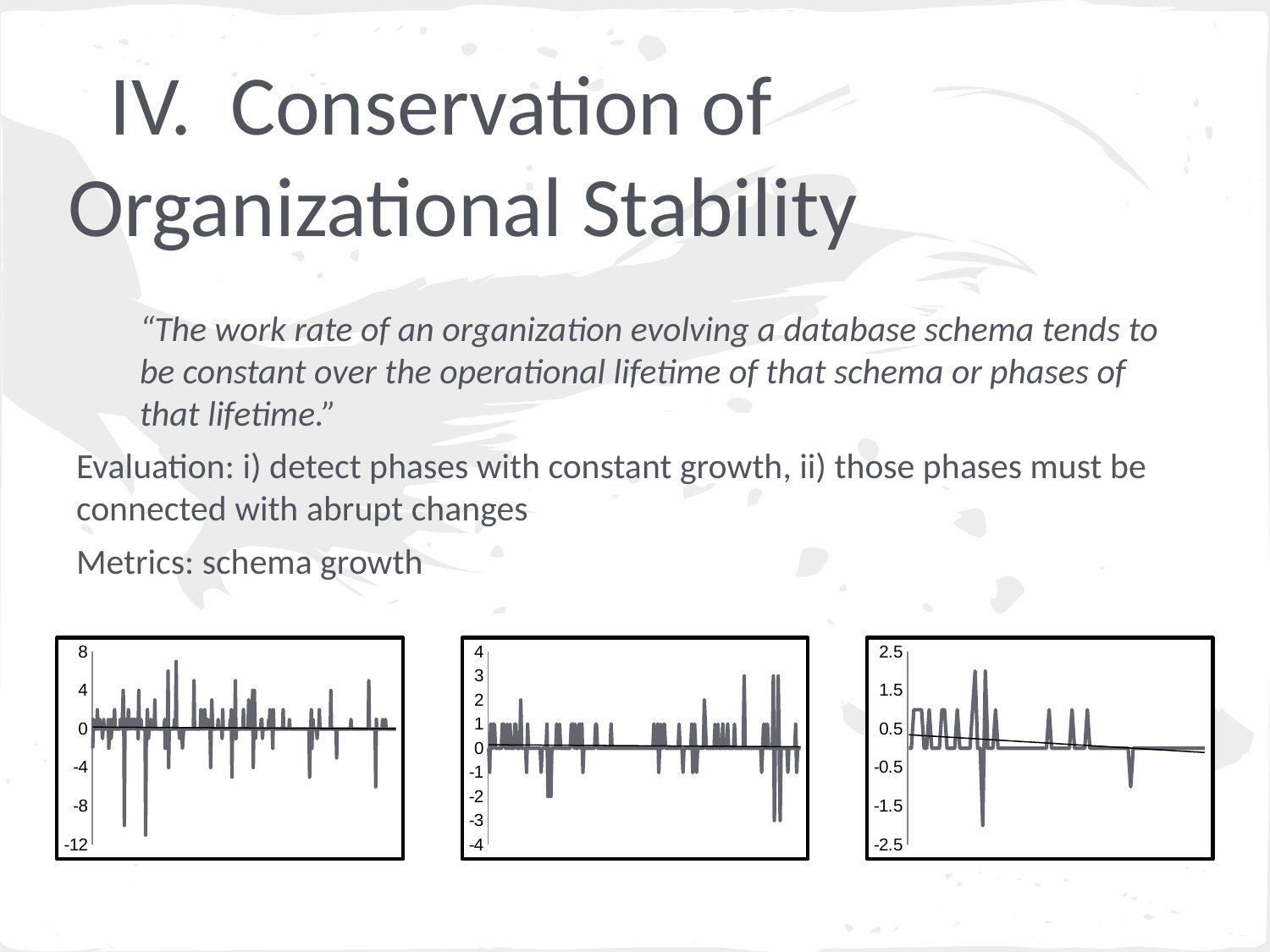

# IV.  Conservation of Organizational Stability

“The work rate of an organization evolving a database schema tends to be constant over the operational lifetime of that schema or phases of that lifetime.”
Evaluation: i) detect phases with constant growth, ii) those phases must be connected with abrupt changes
Metrics: schema growth

### Chart

| Category | growth T |
|---|---|

### Chart

| Category | growth T |
|---|---|

### Chart

| Category | growth T |
|---|---|